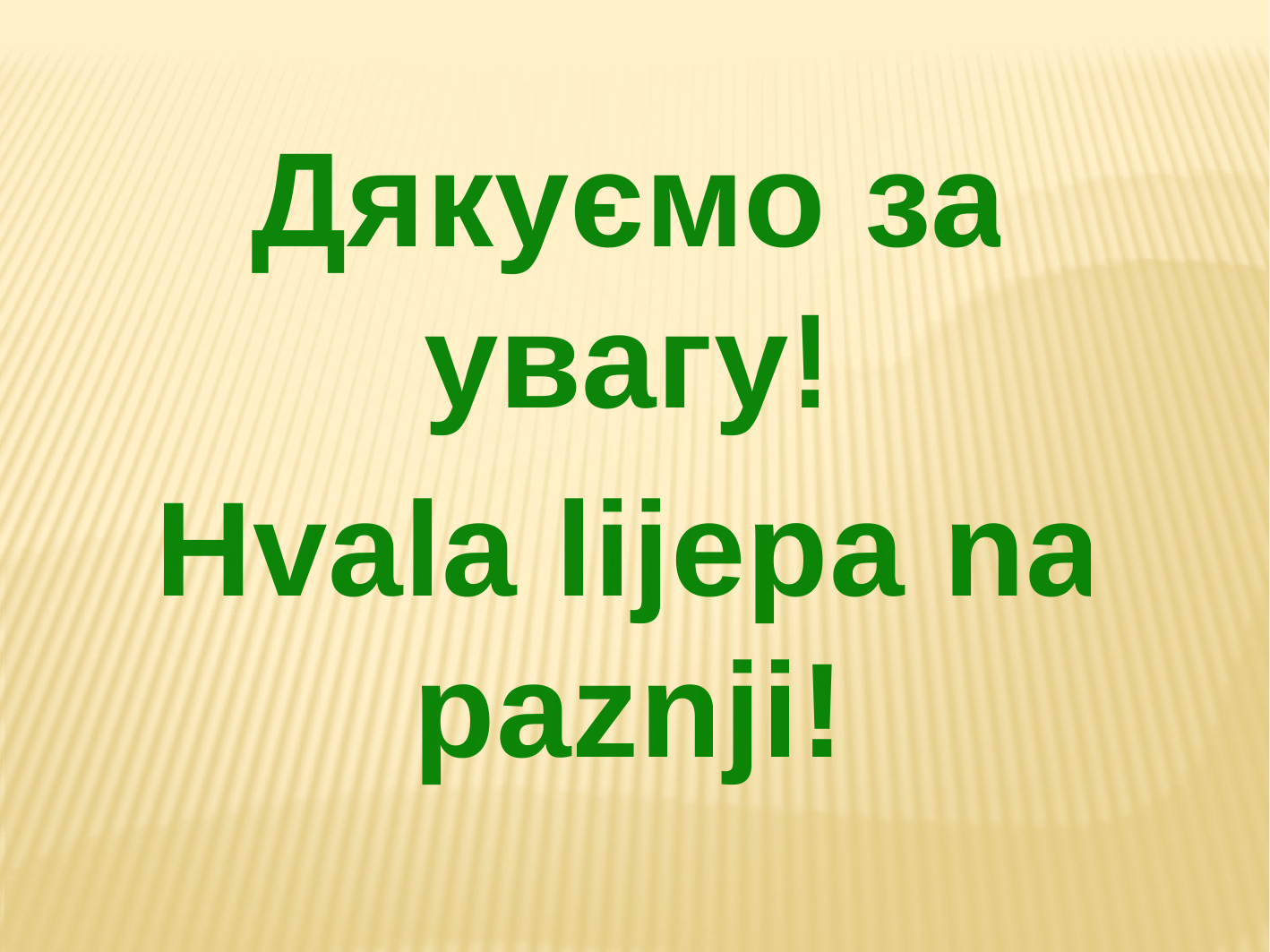

Дякуємо за увагу!
Hvala lijepa na paznji!